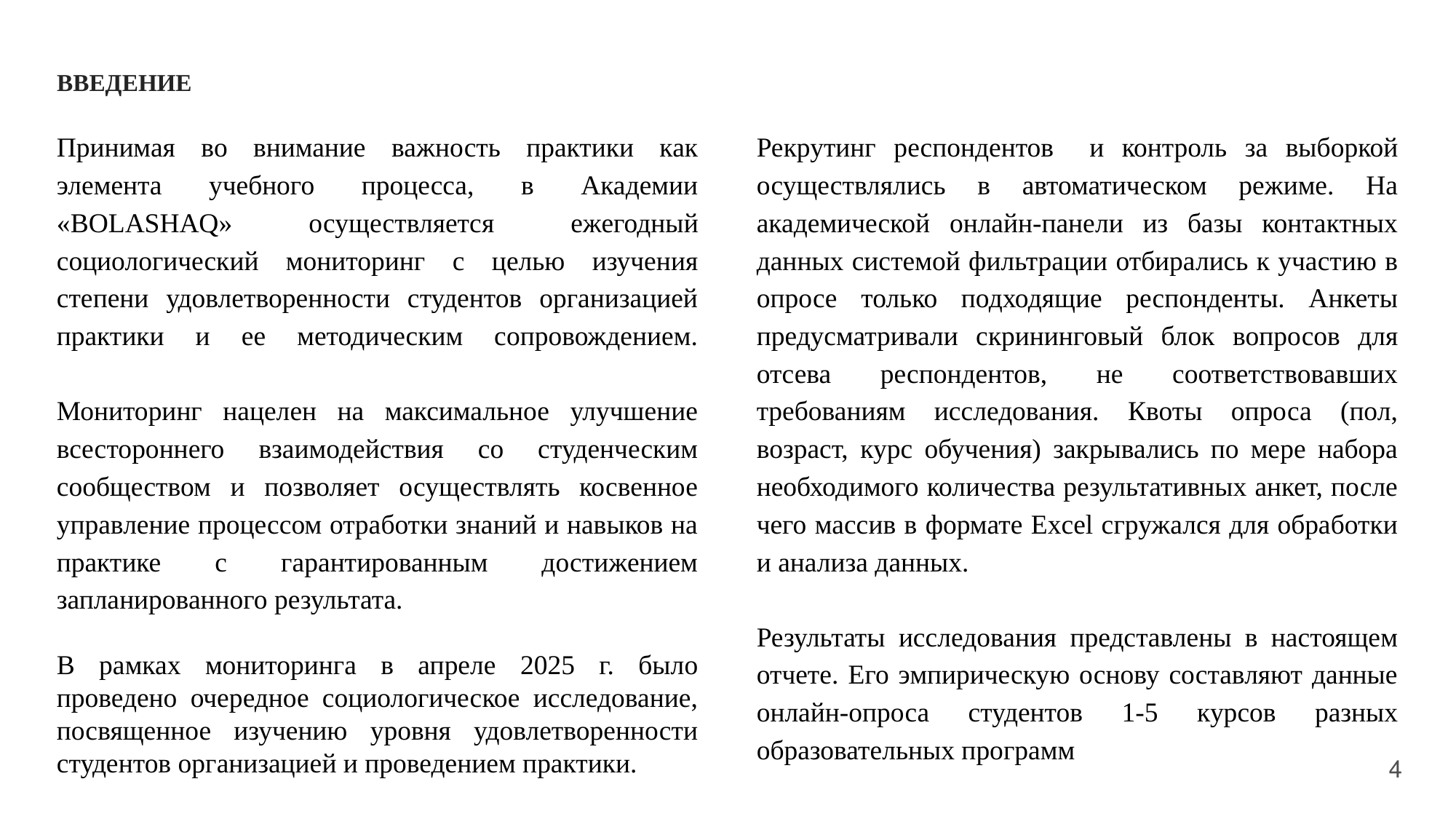

ВВЕДЕНИЕ
Принимая во внимание важность практики как элемента учебного процесса, в Академии «BOLASHAQ» осуществляется ежегодный социологический мониторинг с целью изучения степени удовлетворенности студентов организацией практики и ее методическим сопровождением.
Мониторинг нацелен на максимальное улучшение всестороннего взаимодействия со студенческим сообществом и позволяет осуществлять косвенное управление процессом отработки знаний и навыков на практике с гарантированным достижением запланированного результата.

В рамках мониторинга в апреле 2025 г. было проведено очередное социологическое исследование, посвященное изучению уровня удовлетворенности студентов организацией и проведением практики.
Рекрутинг респондентов  и контроль за выборкой осуществлялись в автоматическом режиме. На академической онлайн-панели из базы контактных данных системой фильтрации отбирались к участию в опросе только подходящие респонденты. Анкеты предусматривали скрининговый блок вопросов для отсева респондентов, не соответствовавших требованиям исследования. Квоты опроса (пол, возраст, курс обучения) закрывались по мере набора необходимого количества результативных анкет, после чего массив в формате Excel сгружался для обработки и анализа данных.

Результаты исследования представлены в настоящем отчете. Его эмпирическую основу составляют данные онлайн-опроса студентов 1-5 курсов разных образовательных программ

4